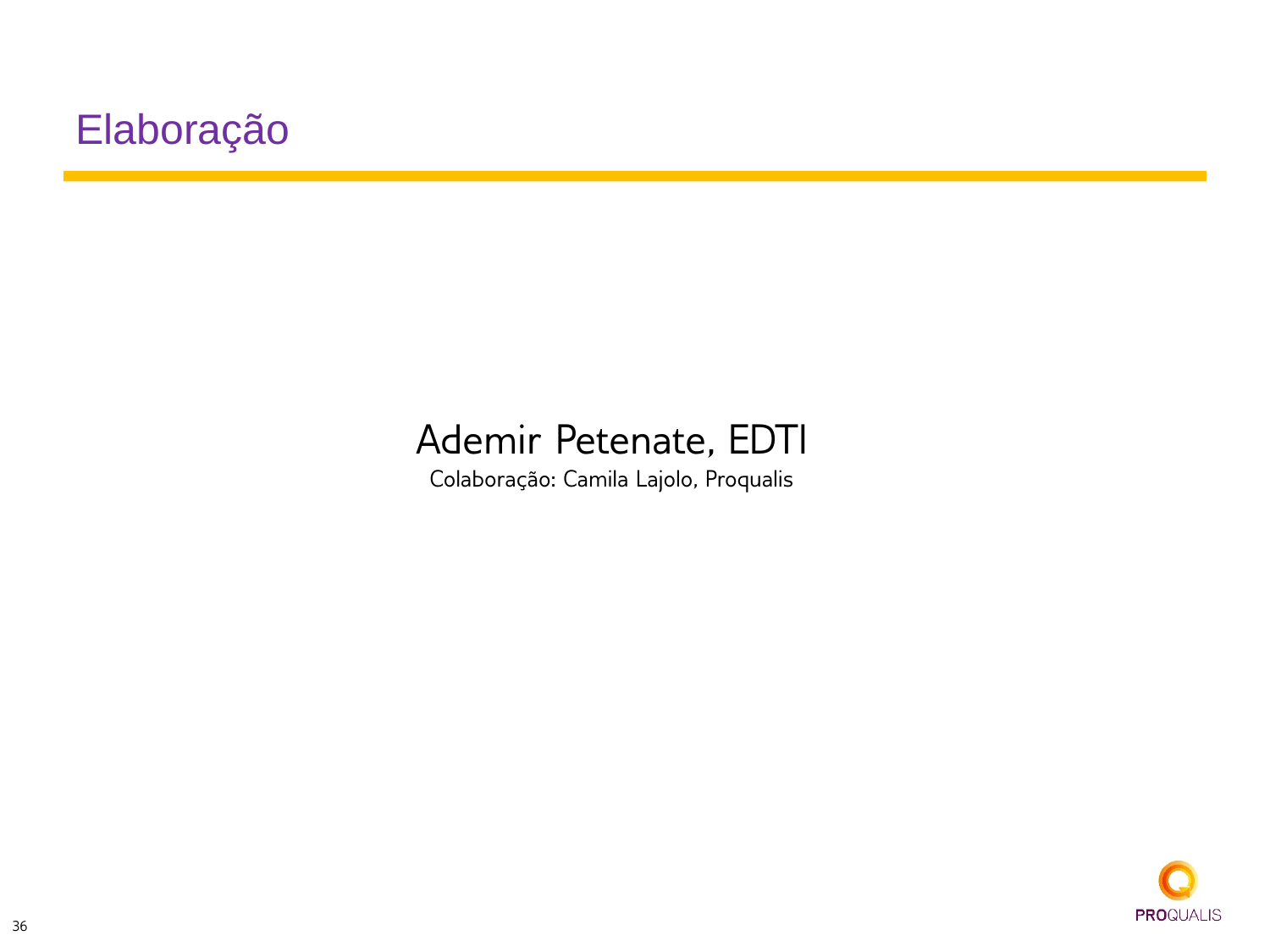

# Elaboração
Ademir Petenate, EDTI
Colaboração: Camila Lajolo, Proqualis